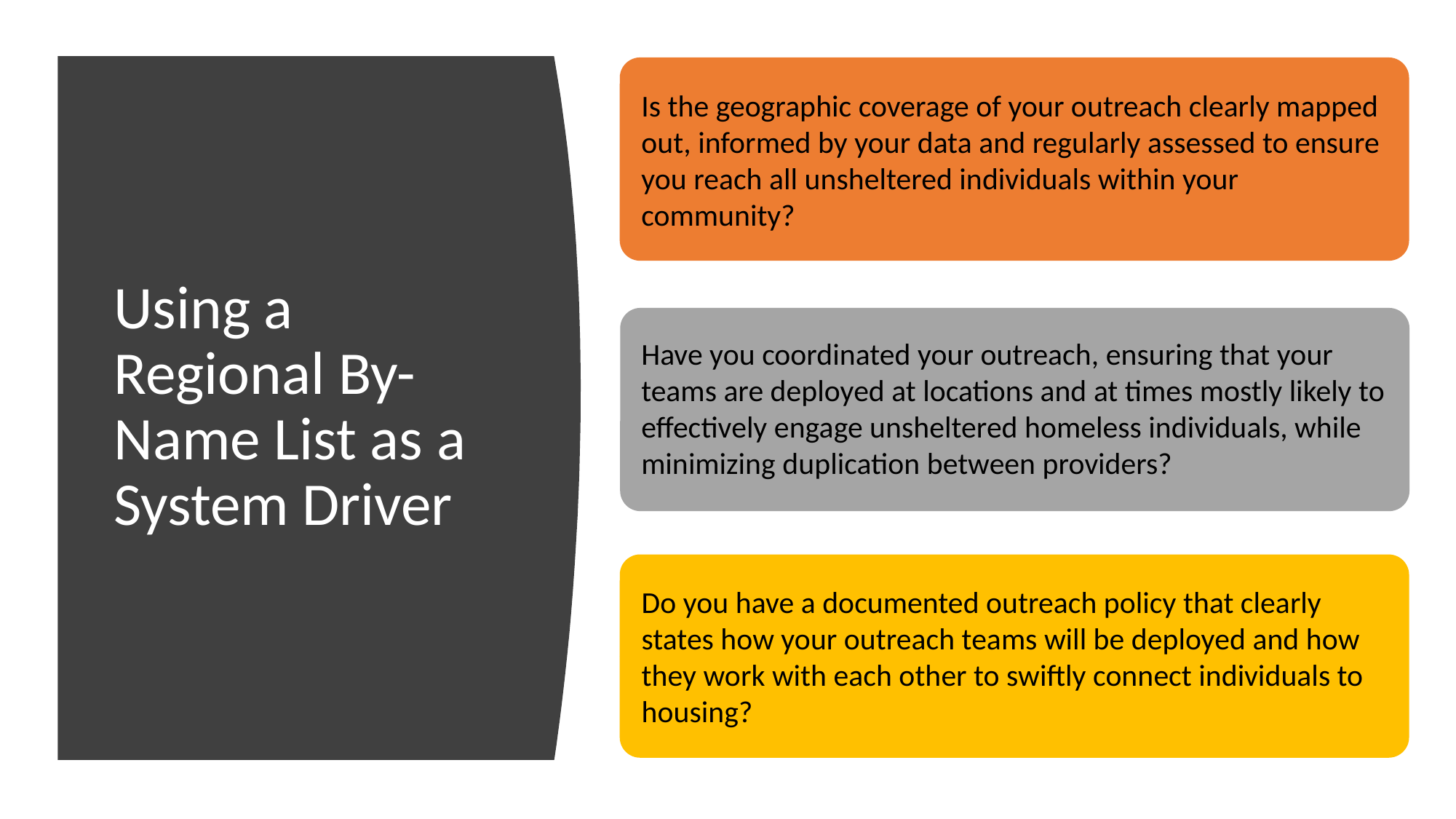

Is the geographic coverage of your outreach clearly mapped out, informed by your data and regularly assessed to ensure you reach all unsheltered individuals within your community?
Have you coordinated your outreach, ensuring that your teams are deployed at locations and at times mostly likely to effectively engage unsheltered homeless individuals, while minimizing duplication between providers?
Do you have a documented outreach policy that clearly states how your outreach teams will be deployed and how they work with each other to swiftly connect individuals to housing?

# Using a Regional By-Name List as a System Driver